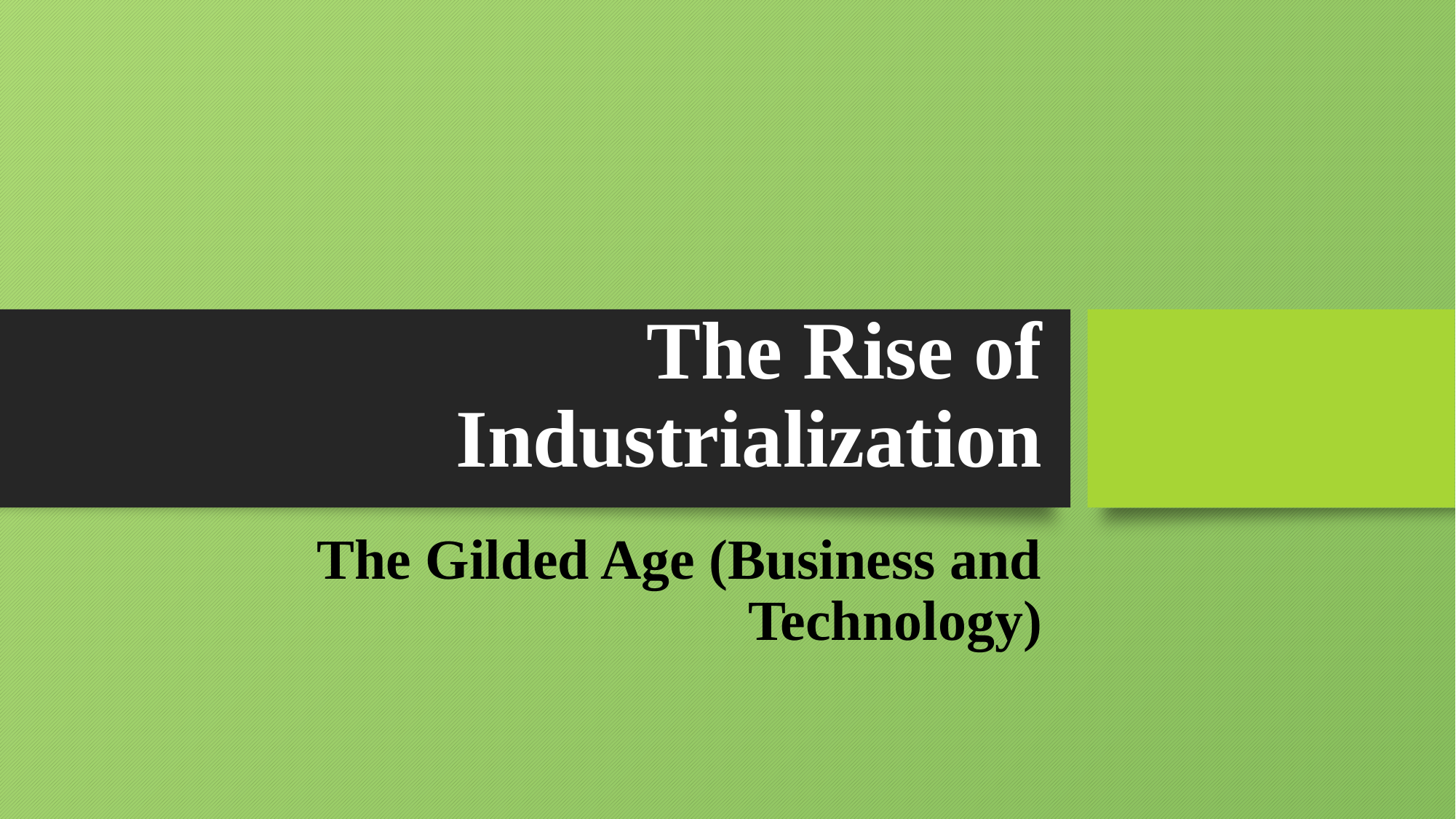

# The Rise of Industrialization
The Gilded Age (Business and Technology)